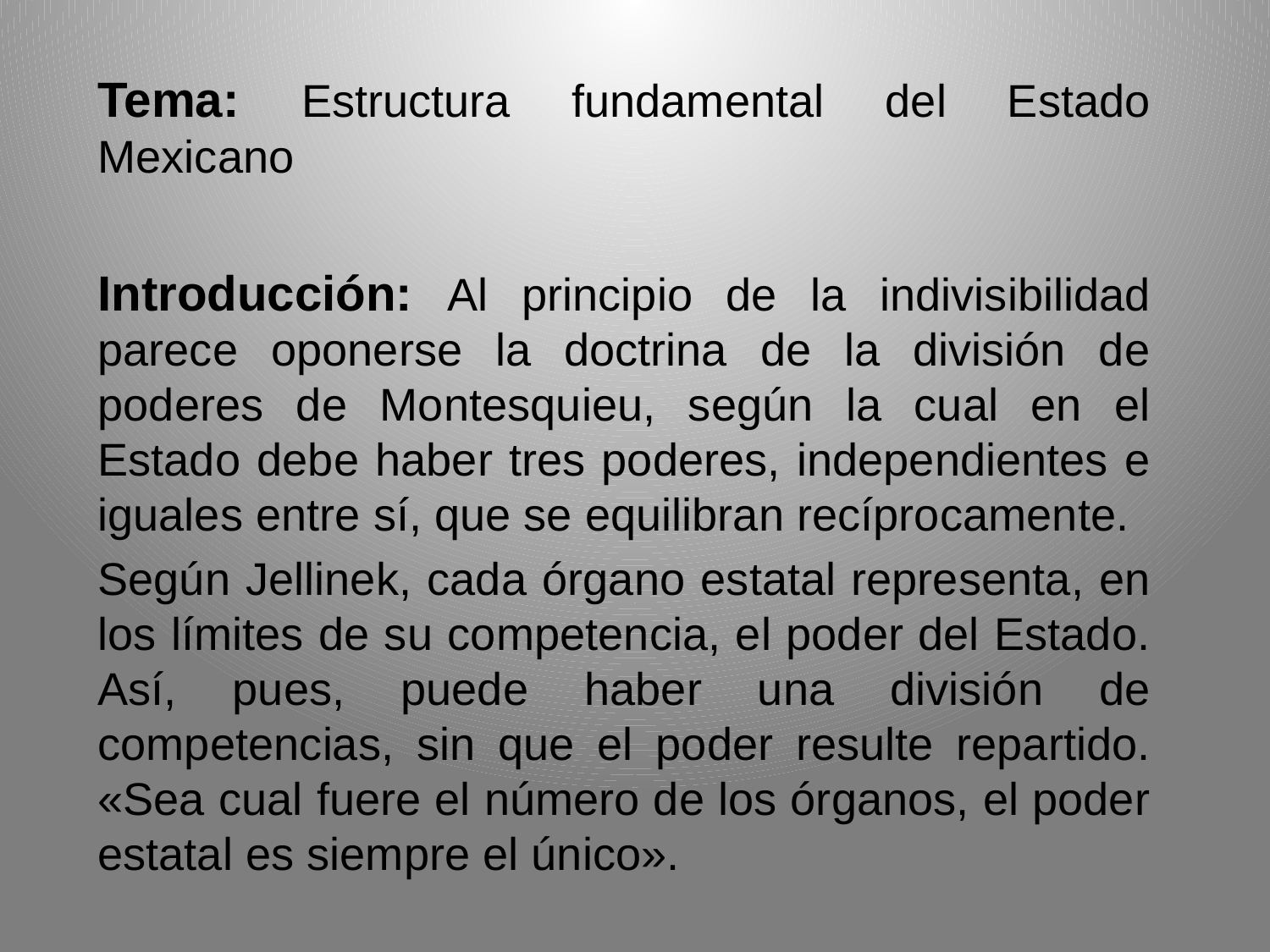

Tema: Estructura fundamental del Estado Mexicano

Introducción: Al principio de la indivisibilidad parece oponerse la doctrina de la división de poderes de Montesquieu, según la cual en el Estado debe haber tres poderes, independientes e iguales entre sí, que se equilibran recíprocamente.
Según Jellinek, cada órgano estatal representa, en los límites de su competencia, el poder del Estado. Así, pues, puede haber una división de competencias, sin que el poder resulte repartido. «Sea cual fuere el número de los órganos, el poder estatal es siempre el único».